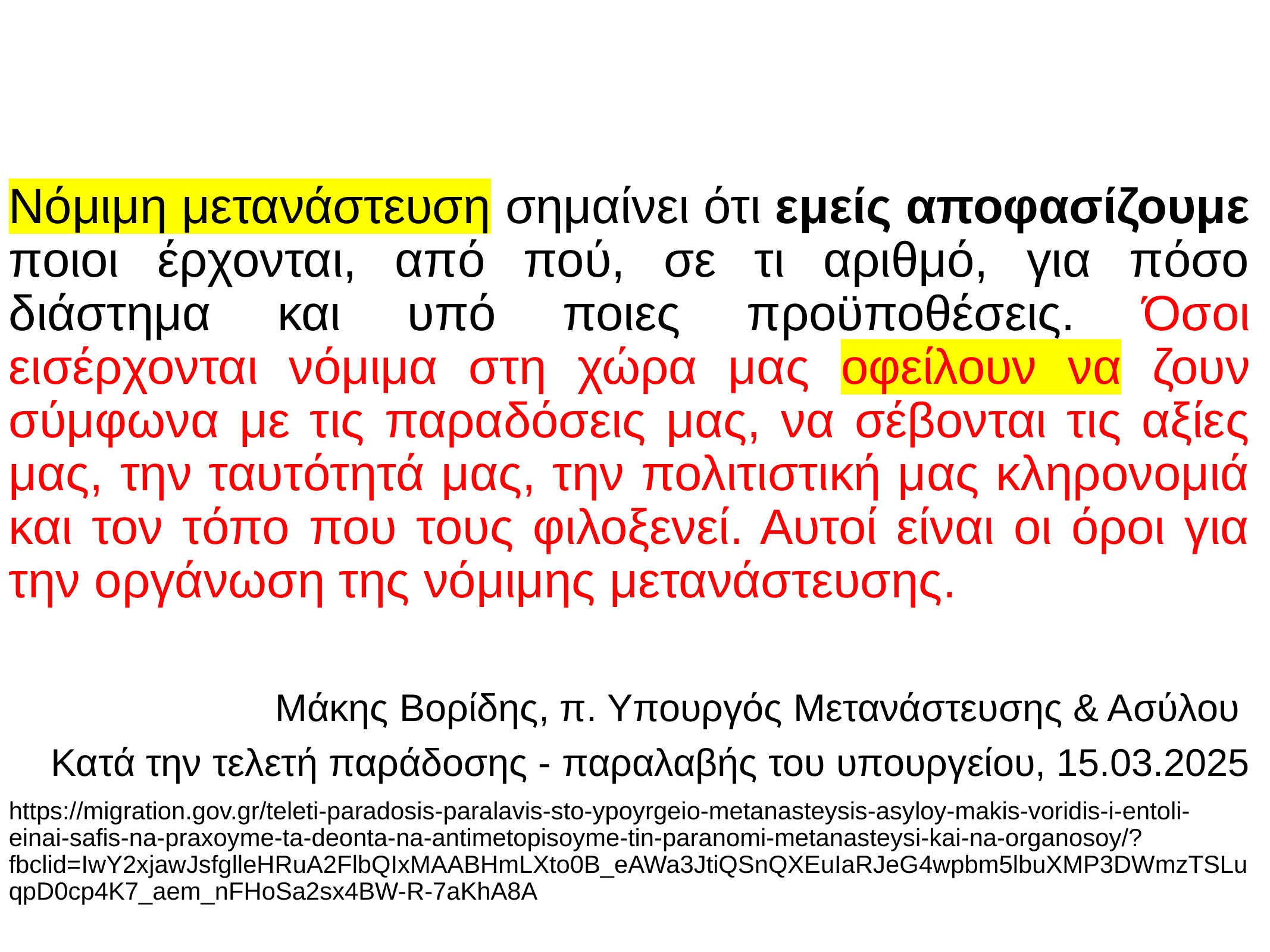

Νόμιμη μετανάστευση σημαίνει ότι εμείς αποφασίζουμε ποιοι έρχονται, από πού, σε τι αριθμό, για πόσο διάστημα και υπό ποιες προϋποθέσεις. Όσοι εισέρχονται νόμιμα στη χώρα μας οφείλουν να ζουν σύμφωνα με τις παραδόσεις μας, να σέβονται τις αξίες μας, την ταυτότητά μας, την πολιτιστική μας κληρονομιά και τον τόπο που τους φιλοξενεί. Αυτοί είναι οι όροι για την οργάνωση της νόμιμης μετανάστευσης.

Μάκης Βορίδης, π. Υπουργός Μετανάστευσης & Ασύλου
Κατά την τελετή παράδοσης - παραλαβής του υπουργείου, 15.03.2025
https://migration.gov.gr/teleti-paradosis-paralavis-sto-ypoyrgeio-metanasteysis-asyloy-makis-voridis-i-entoli-einai-safis-na-praxoyme-ta-deonta-na-antimetopisoyme-tin-paranomi-metanasteysi-kai-na-organosoy/?fbclid=IwY2xjawJsfglleHRuA2FlbQIxMAABHmLXto0B_eAWa3JtiQSnQXEuIaRJeG4wpbm5lbuXMP3DWmzTSLuqpD0cp4K7_aem_nFHoSa2sx4BW-R-7aKhA8A
22